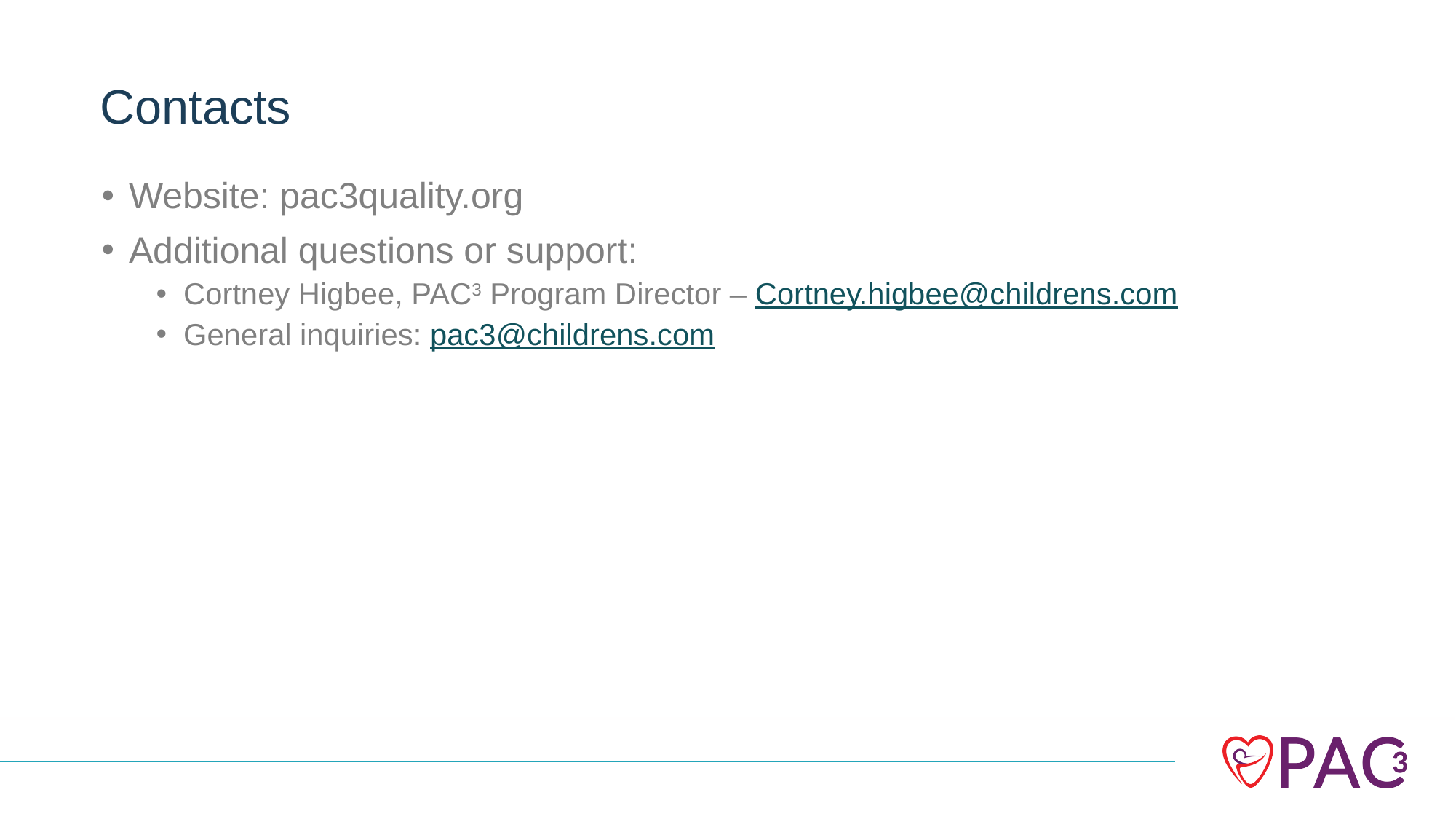

# Contacts
Website: pac3quality.org
Additional questions or support:
Cortney Higbee, PAC3 Program Director – Cortney.higbee@childrens.com
General inquiries: pac3@childrens.com